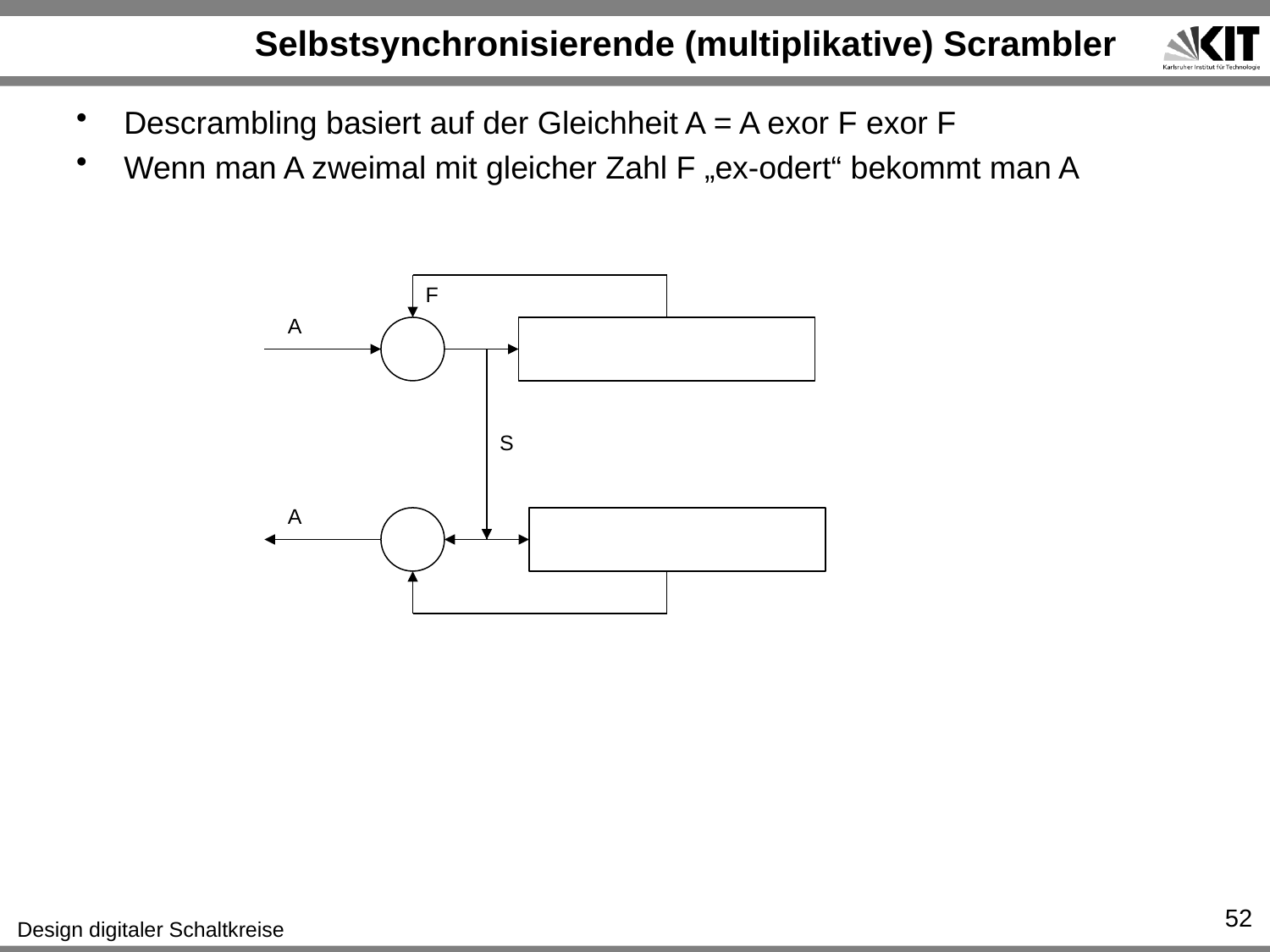

# Selbstsynchronisierende (multiplikative) Scrambler
Descrambling basiert auf der Gleichheit A = A exor F exor F
Wenn man A zweimal mit gleicher Zahl F „ex-odert“ bekommt man A
F
A

S
A

52